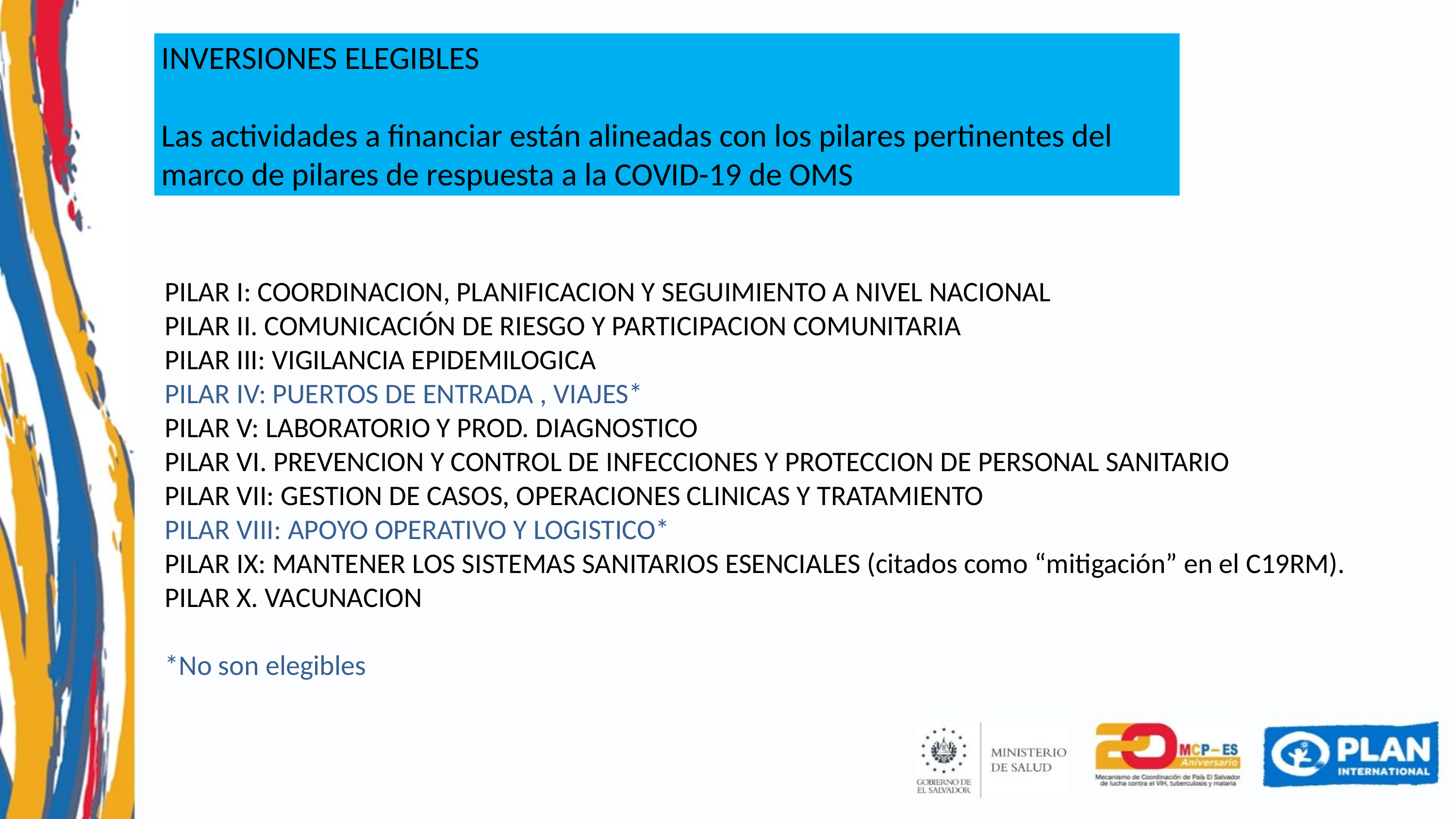

INVERSIONES ELEGIBLES

Las actividades a financiar están alineadas con los pilares pertinentes del marco de pilares de respuesta a la COVID-19 de OMS
PILAR I: COORDINACION, PLANIFICACION Y SEGUIMIENTO A NIVEL NACIONAL
PILAR II. COMUNICACIÓN DE RIESGO Y PARTICIPACION COMUNITARIA
PILAR III: VIGILANCIA EPIDEMILOGICA
PILAR IV: PUERTOS DE ENTRADA , VIAJES*
PILAR V: LABORATORIO Y PROD. DIAGNOSTICO
PILAR VI. PREVENCION Y CONTROL DE INFECCIONES Y PROTECCION DE PERSONAL SANITARIO
PILAR VII: GESTION DE CASOS, OPERACIONES CLINICAS Y TRATAMIENTO
PILAR VIII: APOYO OPERATIVO Y LOGISTICO*
PILAR IX: MANTENER LOS SISTEMAS SANITARIOS ESENCIALES (citados como “mitigación” en el C19RM).
PILAR X. VACUNACION

*No son elegibles